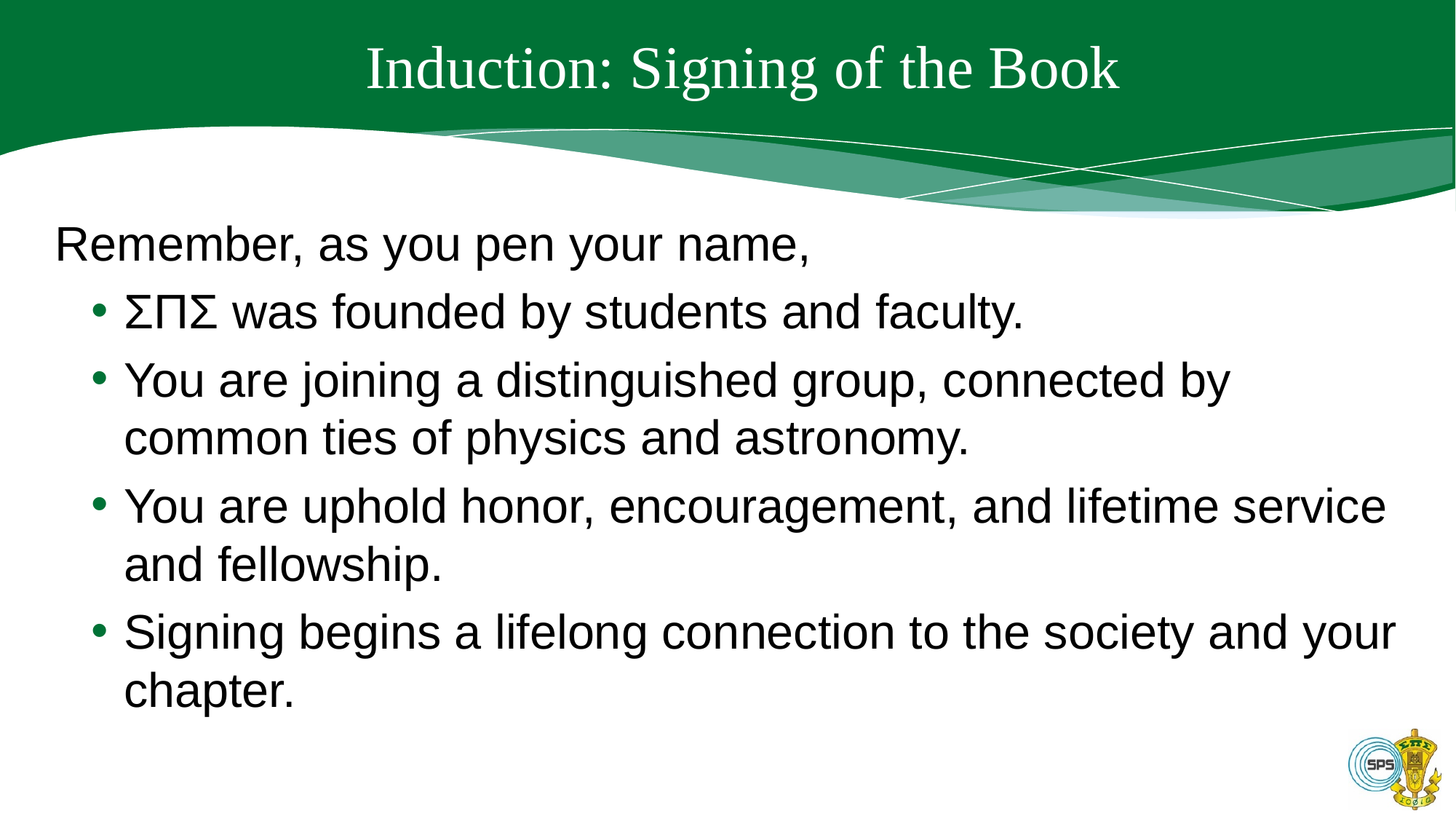

# Induction: Signing of the Book
Remember, as you pen your name,
ΣΠΣ was founded by students and faculty.
You are joining a distinguished group, connected by common ties of physics and astronomy.
You are uphold honor, encouragement, and lifetime service and fellowship.
Signing begins a lifelong connection to the society and your chapter.